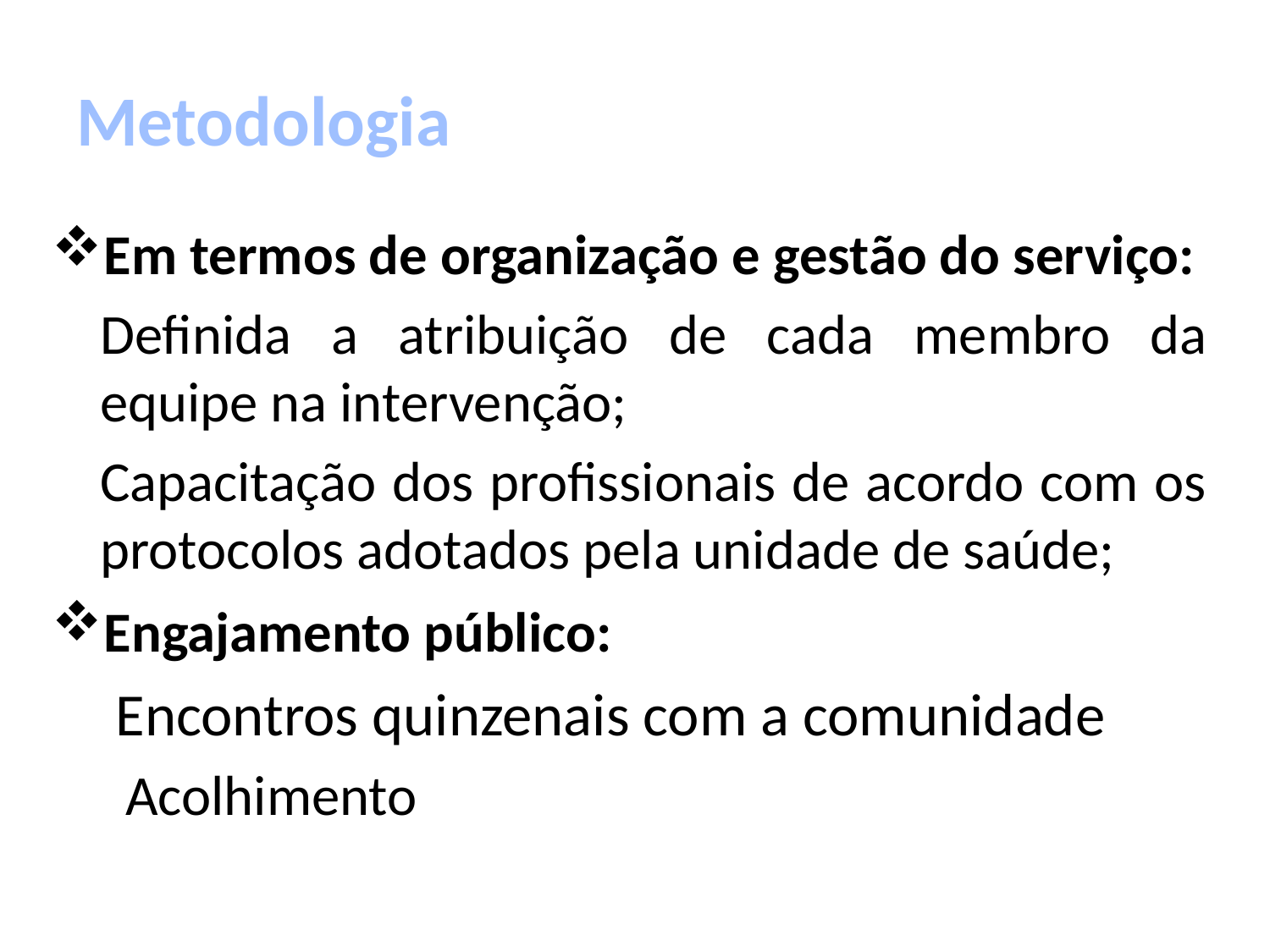

# Metodologia
Em termos de organização e gestão do serviço:
	Definida a atribuição de cada membro da equipe na intervenção;
	Capacitação dos profissionais de acordo com os protocolos adotados pela unidade de saúde;
Engajamento público:
Encontros quinzenais com a comunidade
	  Acolhimento